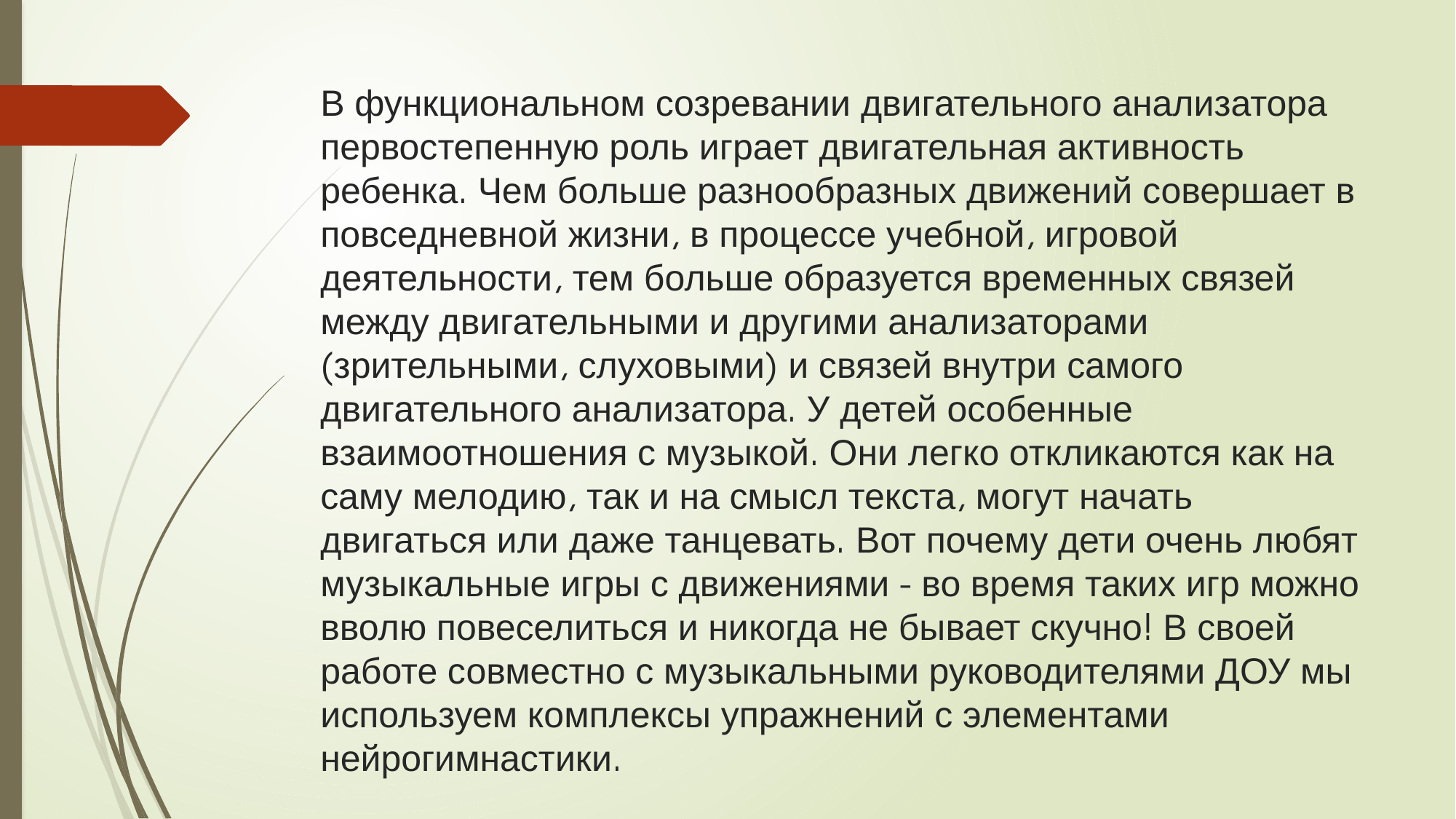

# В функциональном созревании двигательного анализатора первостепенную роль играет двигательная активность ребенка. Чем больше разнообразных движений совершает в повседневной жизни, в процессе учебной, игровой деятельности, тем больше образуется временных связей между двигательными и другими анализаторами (зрительными, слуховыми) и связей внутри самого двигательного анализатора. У детей особенные взаимоотношения с музыкой. Они легко откликаются как на саму мелодию, так и на смысл текста, могут начать двигаться или даже танцевать. Вот почему дети очень любят музыкальные игры с движениями - во время таких игр можно вволю повеселиться и никогда не бывает скучно! В своей работе совместно с музыкальными руководителями ДОУ мы используем комплексы упражнений с элементами нейрогимнастики.